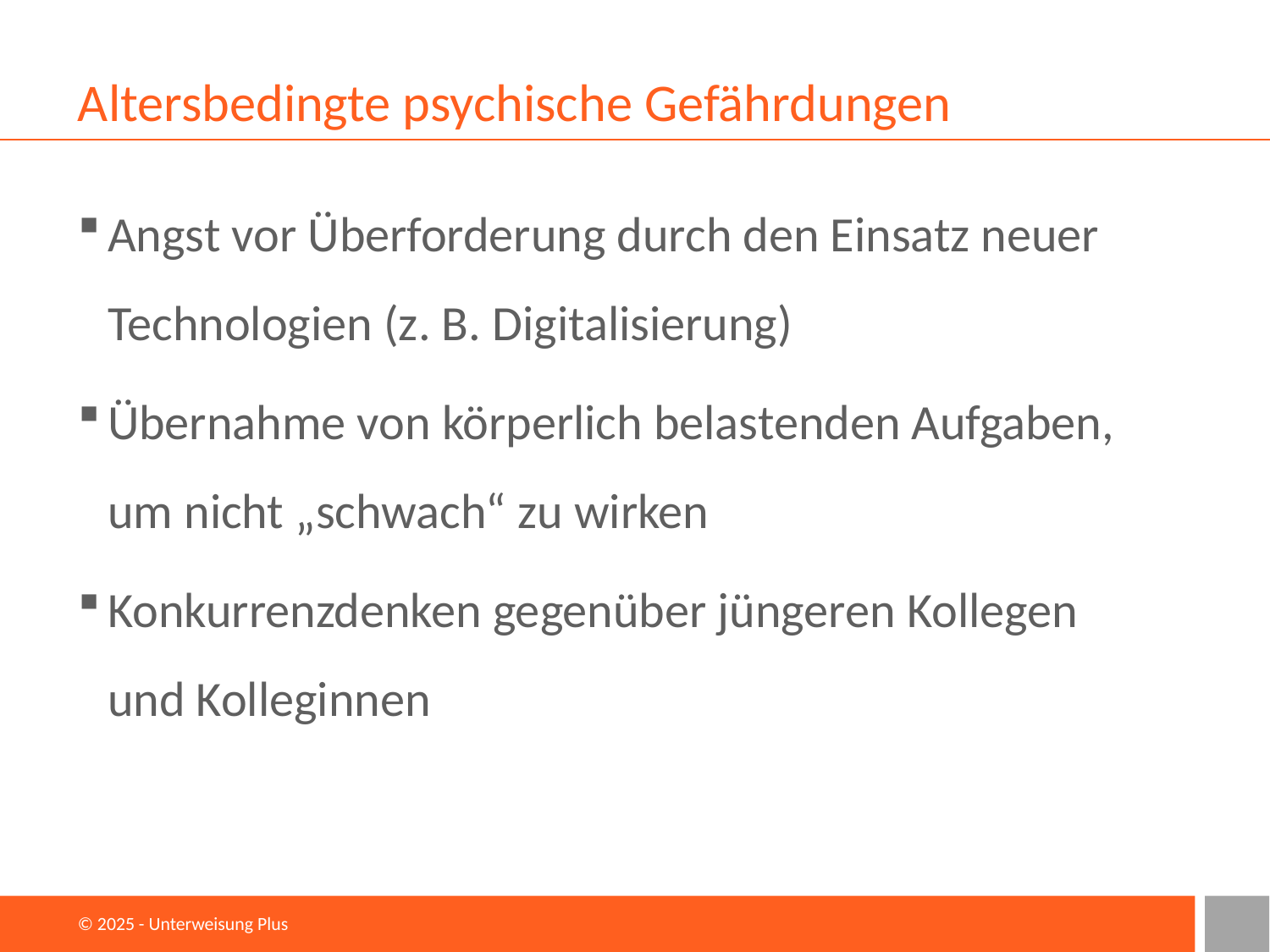

# Altersbedingte psychische Gefährdungen
Angst vor Überforderung durch den Einsatz neuer Technologien (z. B. Digitalisierung)
Übernahme von körperlich belastenden Aufgaben, um nicht „schwach“ zu wirken
Konkurrenzdenken gegenüber jüngeren Kollegen und Kolleginnen

© 2025 - Unterweisung Plus